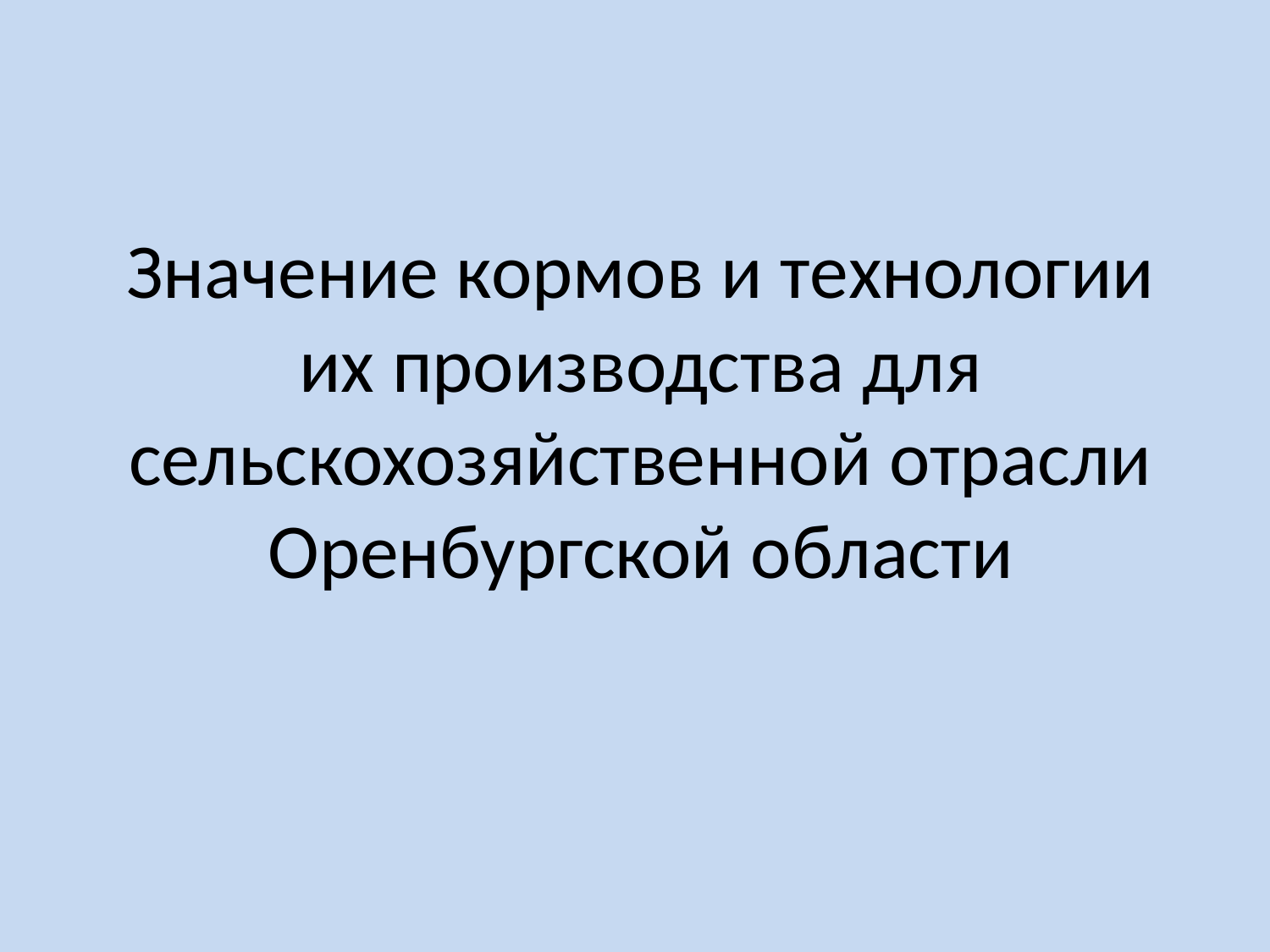

# Значение кормов и технологии их производства для сельскохозяйственной отрасли Оренбургской области